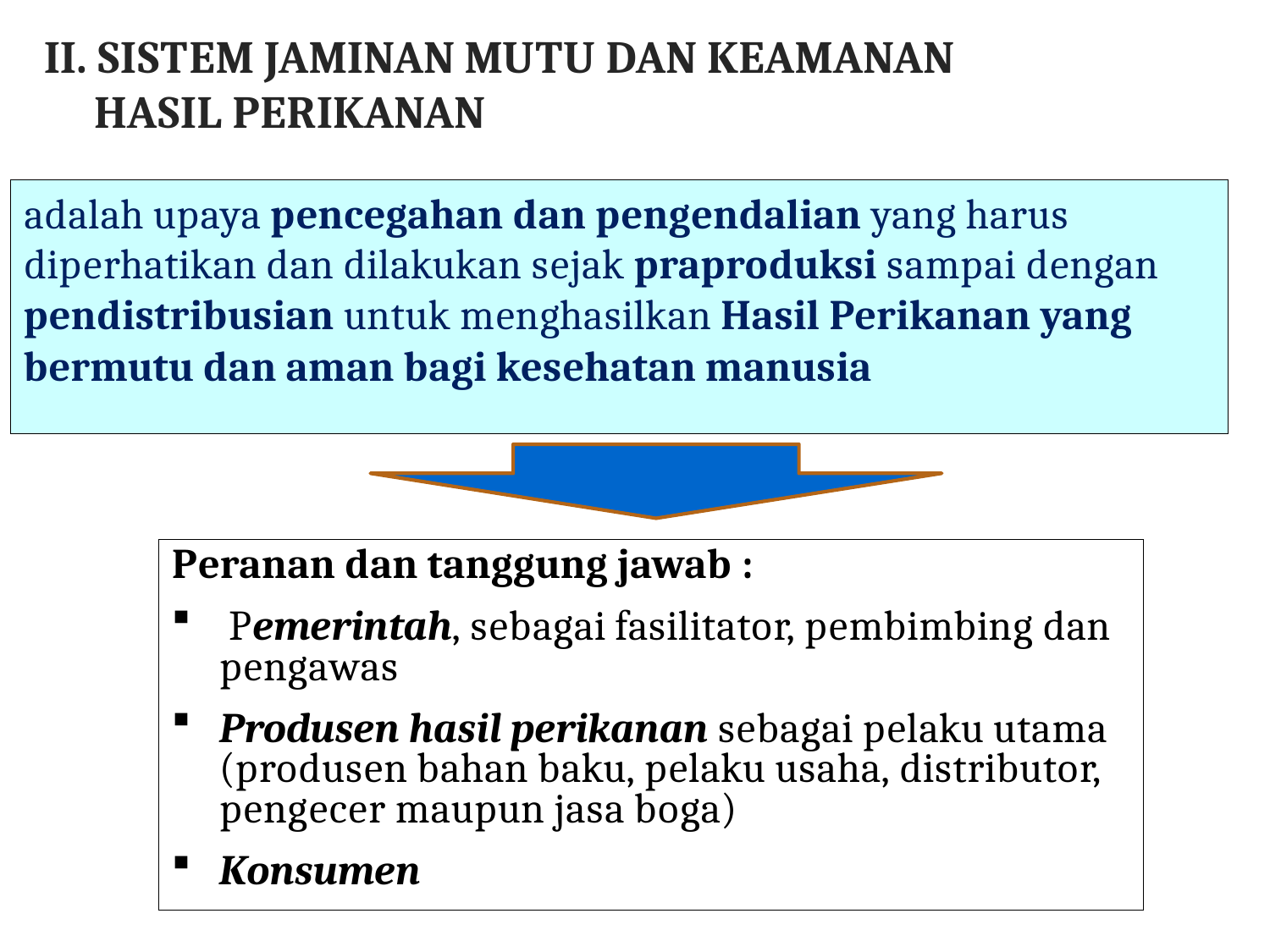

II. SISTEM JAMINAN MUTU DAN KEAMANAN HASIL PERIKANAN
adalah upaya pencegahan dan pengendalian yang harus diperhatikan dan dilakukan sejak praproduksi sampai dengan pendistribusian untuk menghasilkan Hasil Perikanan yang bermutu dan aman bagi kesehatan manusia

Peranan dan tanggung jawab :
 Pemerintah, sebagai fasilitator, pembimbing dan pengawas
Produsen hasil perikanan sebagai pelaku utama (produsen bahan baku, pelaku usaha, distributor, pengecer maupun jasa boga)
Konsumen